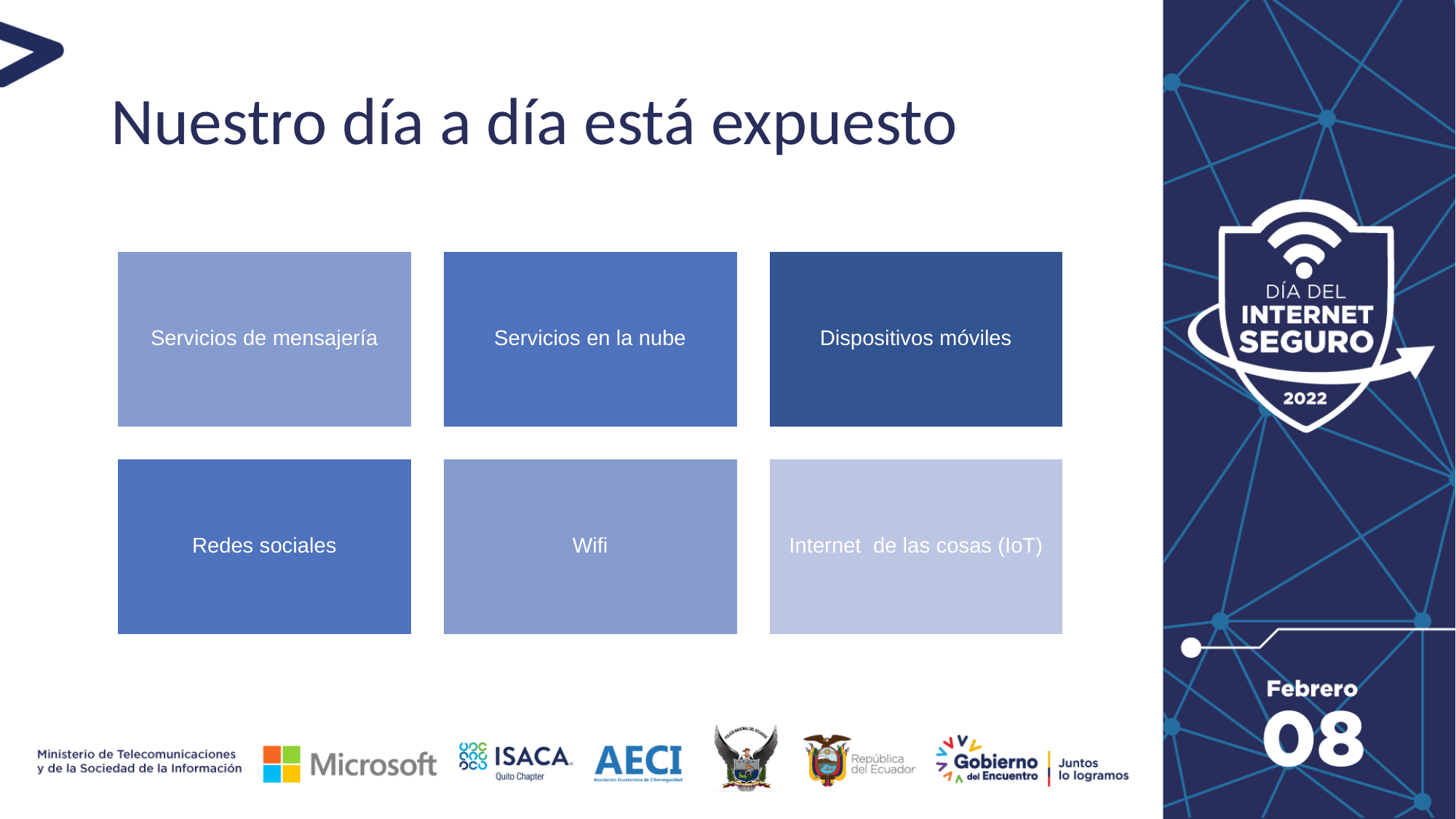

# Nuestro día a día está expuesto
Dispositivos móviles
Servicios en la nube
Servicios de mensajería
Internet  de las cosas (IoT)
Wifi
Redes sociales